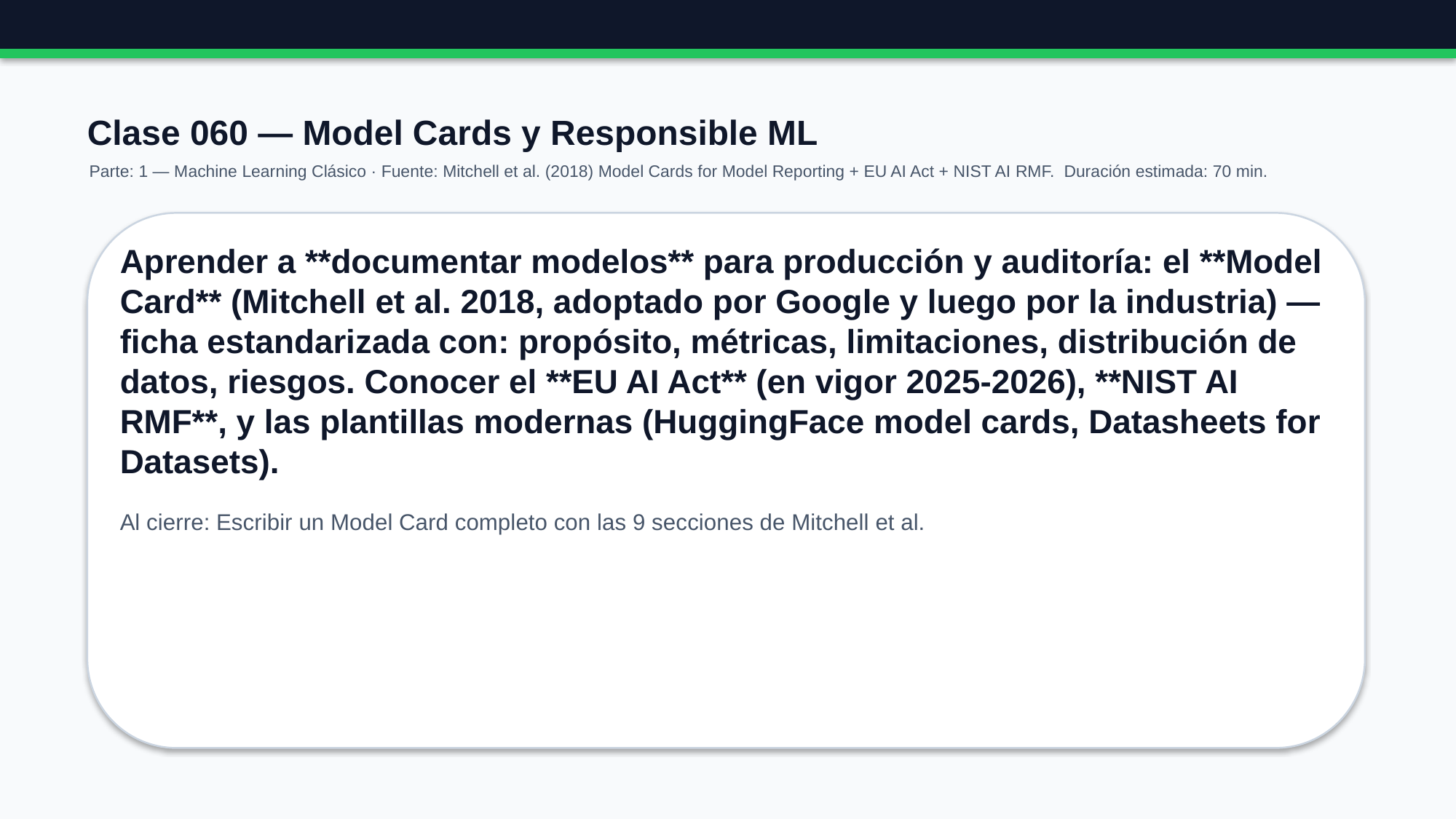

Clase 060 — Model Cards y Responsible ML
Parte: 1 — Machine Learning Clásico · Fuente: Mitchell et al. (2018) Model Cards for Model Reporting + EU AI Act + NIST AI RMF.  Duración estimada: 70 min.

Aprender a **documentar modelos** para producción y auditoría: el **Model Card** (Mitchell et al. 2018, adoptado por Google y luego por la industria) — ficha estandarizada con: propósito, métricas, limitaciones, distribución de datos, riesgos. Conocer el **EU AI Act** (en vigor 2025-2026), **NIST AI RMF**, y las plantillas modernas (HuggingFace model cards, Datasheets for Datasets).
Al cierre: Escribir un Model Card completo con las 9 secciones de Mitchell et al.